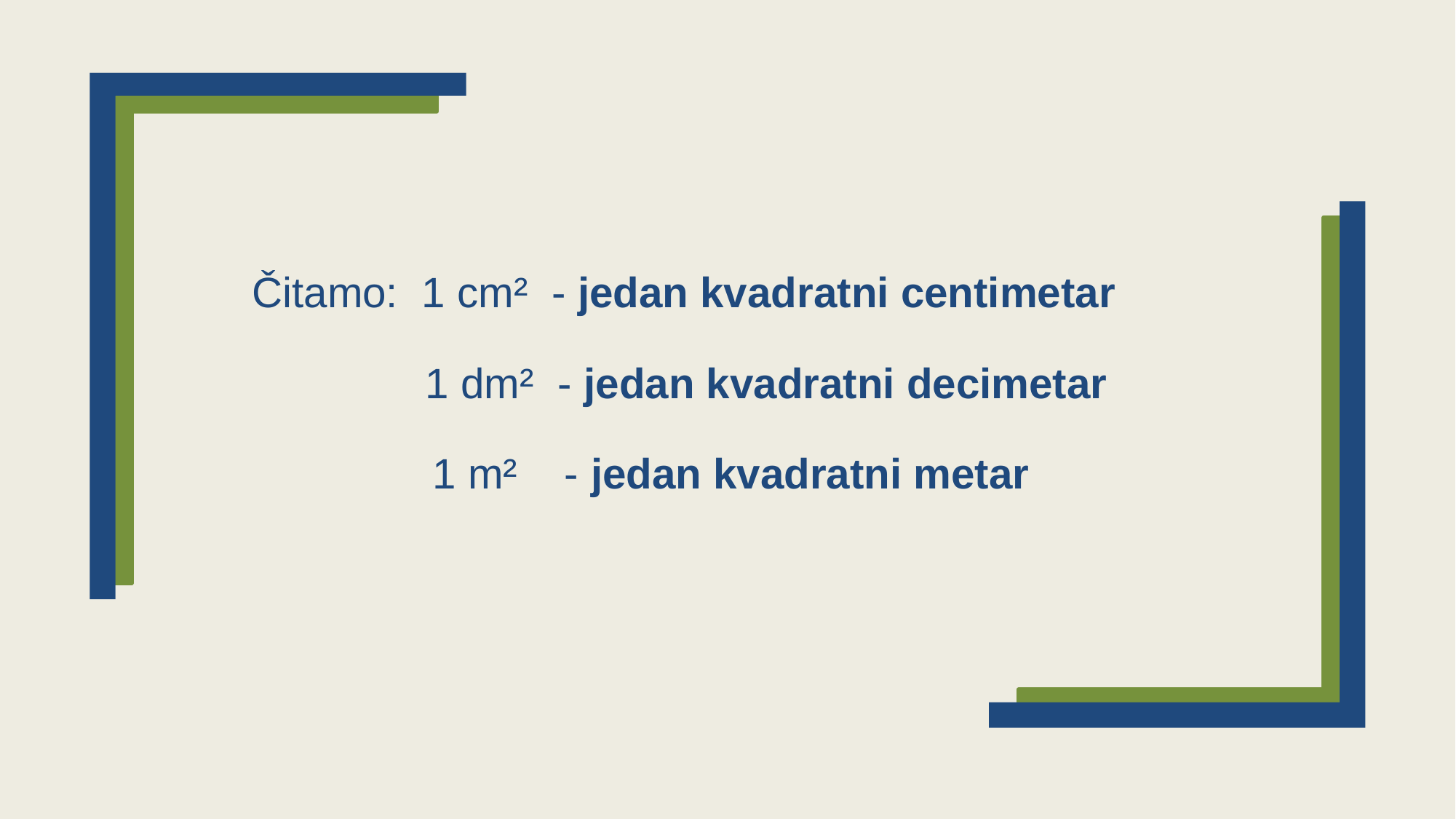

# Čitamo:  1 cm²  - jedan kvadratni centimetar 1 dm²  - jedan kvadratni decimetar 1 m²    - jedan kvadratni metar